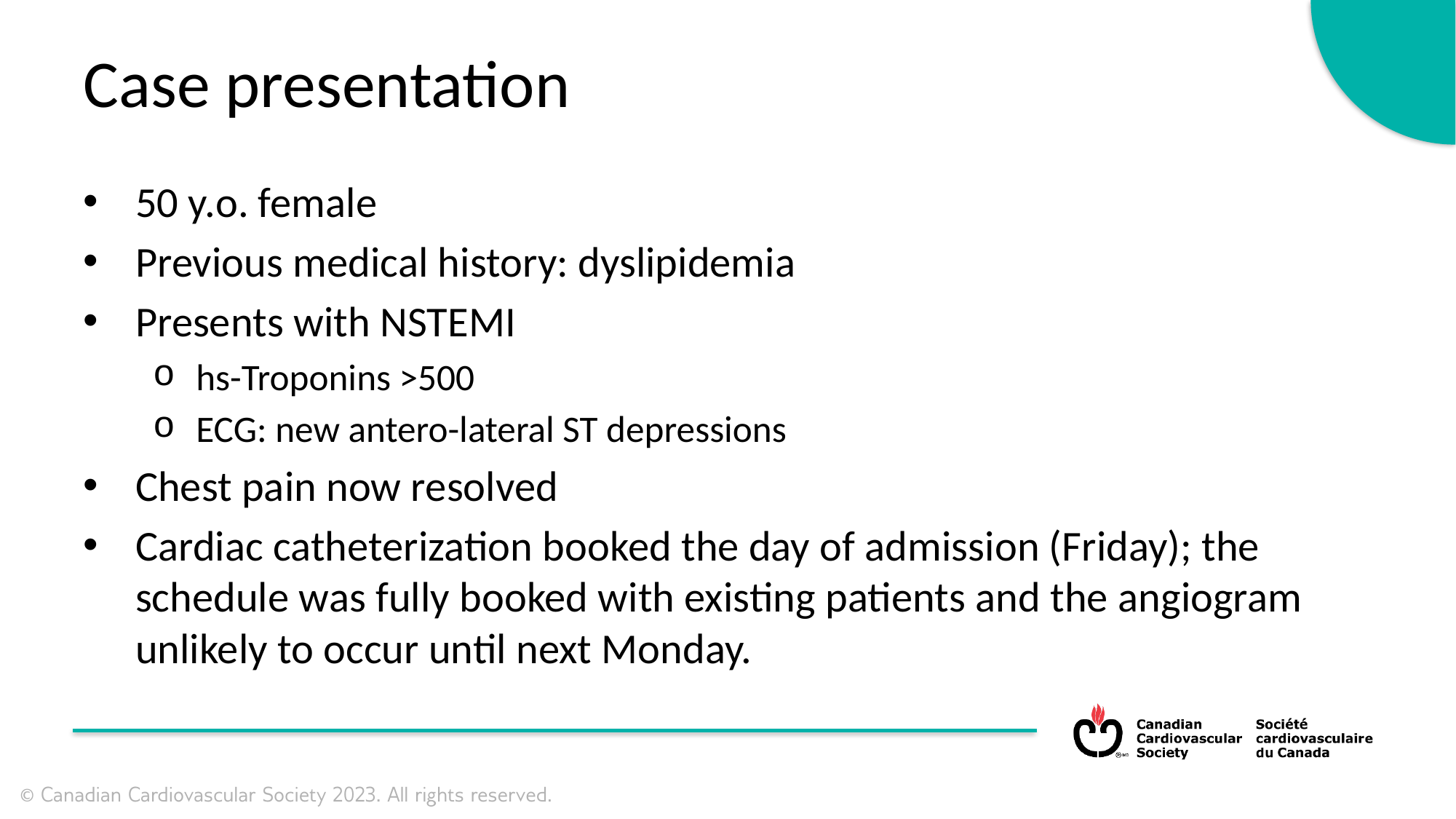

Case presentation
50 y.o. female
Previous medical history: dyslipidemia
Presents with NSTEMI
hs-Troponins >500
ECG: new antero-lateral ST depressions
Chest pain now resolved
Cardiac catheterization booked the day of admission (Friday); the schedule was fully booked with existing patients and the angiogram unlikely to occur until next Monday.

© Canadian Cardiovascular Society 2023. All rights reserved.